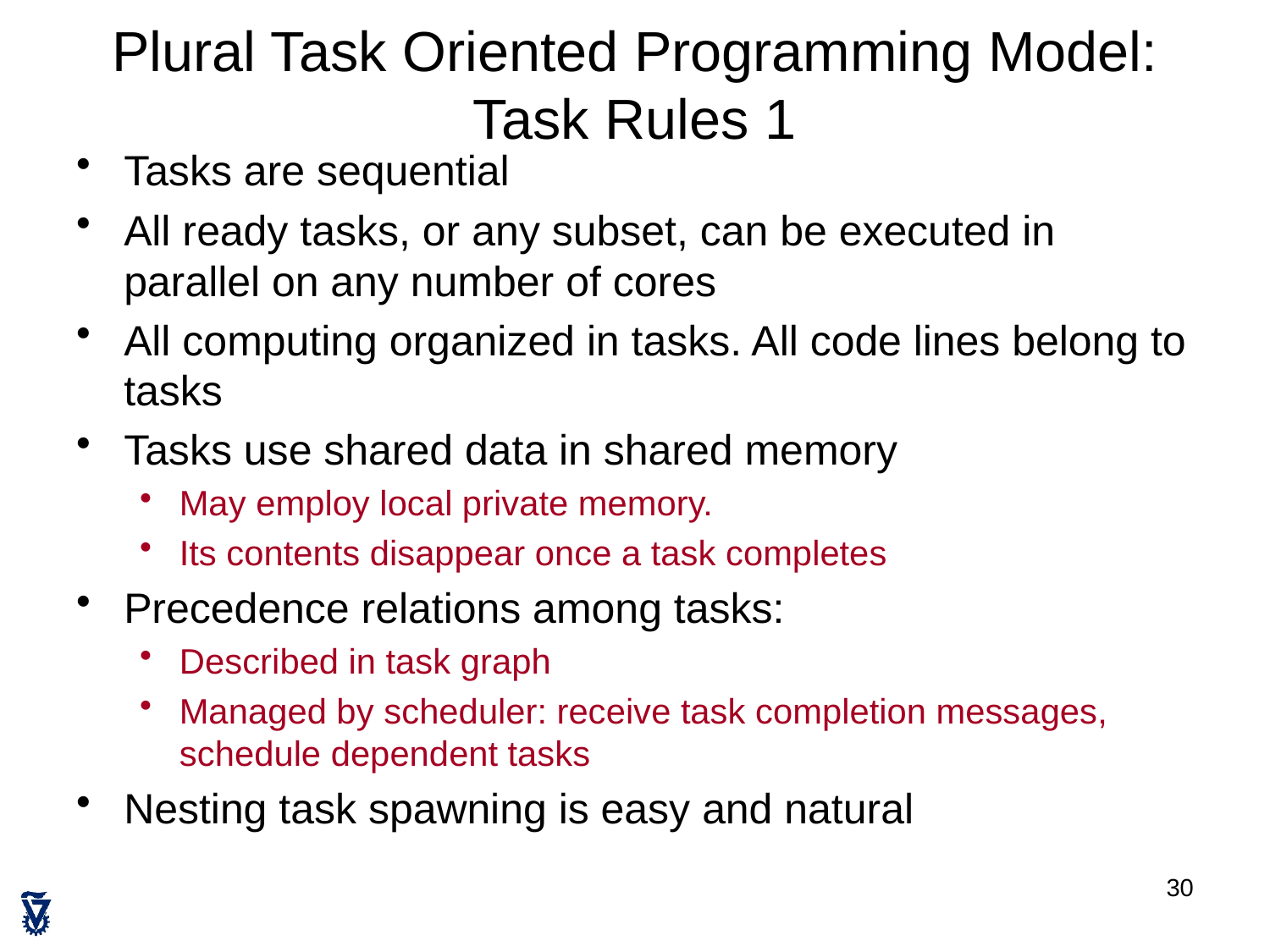

# Plural Task Oriented Programming Model: Task Rules 1
Tasks are sequential
All ready tasks, or any subset, can be executed in parallel on any number of cores
All computing organized in tasks. All code lines belong to tasks
Tasks use shared data in shared memory
May employ local private memory.
Its contents disappear once a task completes
Precedence relations among tasks:
Described in task graph
Managed by scheduler: receive task completion messages, schedule dependent tasks
Nesting task spawning is easy and natural
30